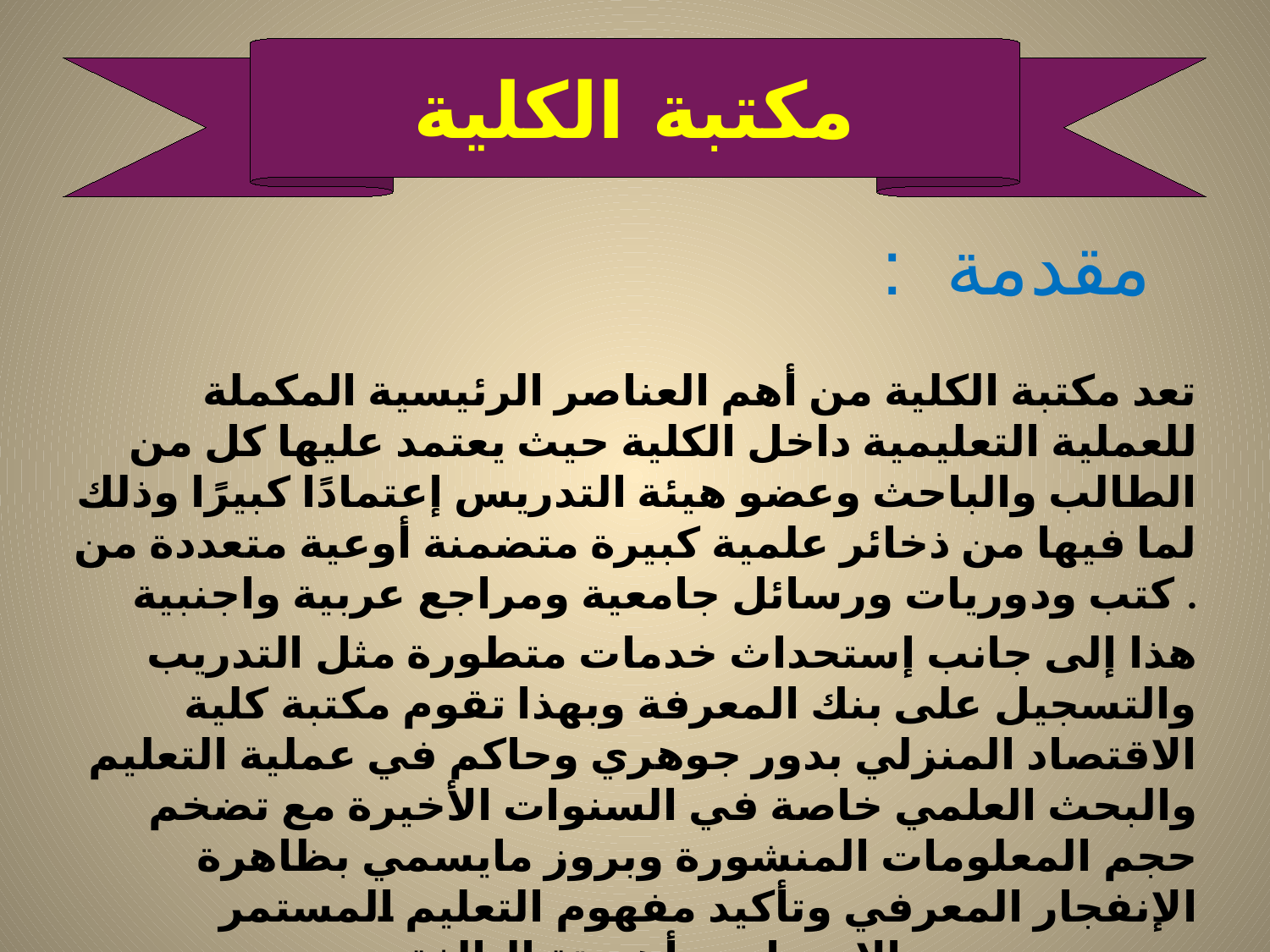

مكتبة الكلية
# :  مقدمة
   تعد مكتبة الكلية من أهم العناصر الرئيسية المكملة للعملية التعليمية داخل الكلية حيث يعتمد عليها كل من الطالب والباحث وعضو هيئة التدريس إعتمادًا كبيرًا وذلك لما فيها من ذخائر علمية كبيرة متضمنة أوعية متعددة من كتب ودوريات ورسائل جامعية ومراجع عربية واجنبية .
هذا إلى جانب إستحداث خدمات متطورة مثل التدريب والتسجيل على بنك المعرفة وبهذا تقوم مكتبة كلية الاقتصاد المنزلي بدور جوهري وحاكم في عملية التعليم والبحث العلمي خاصة في السنوات الأخيرة مع تضخم حجم المعلومات المنشورة وبروز مايسمي بظاهرة الإنفجار المعرفي وتأكيد مفهوم التعليم المستمر والإحساس بأهميتة البالغة .